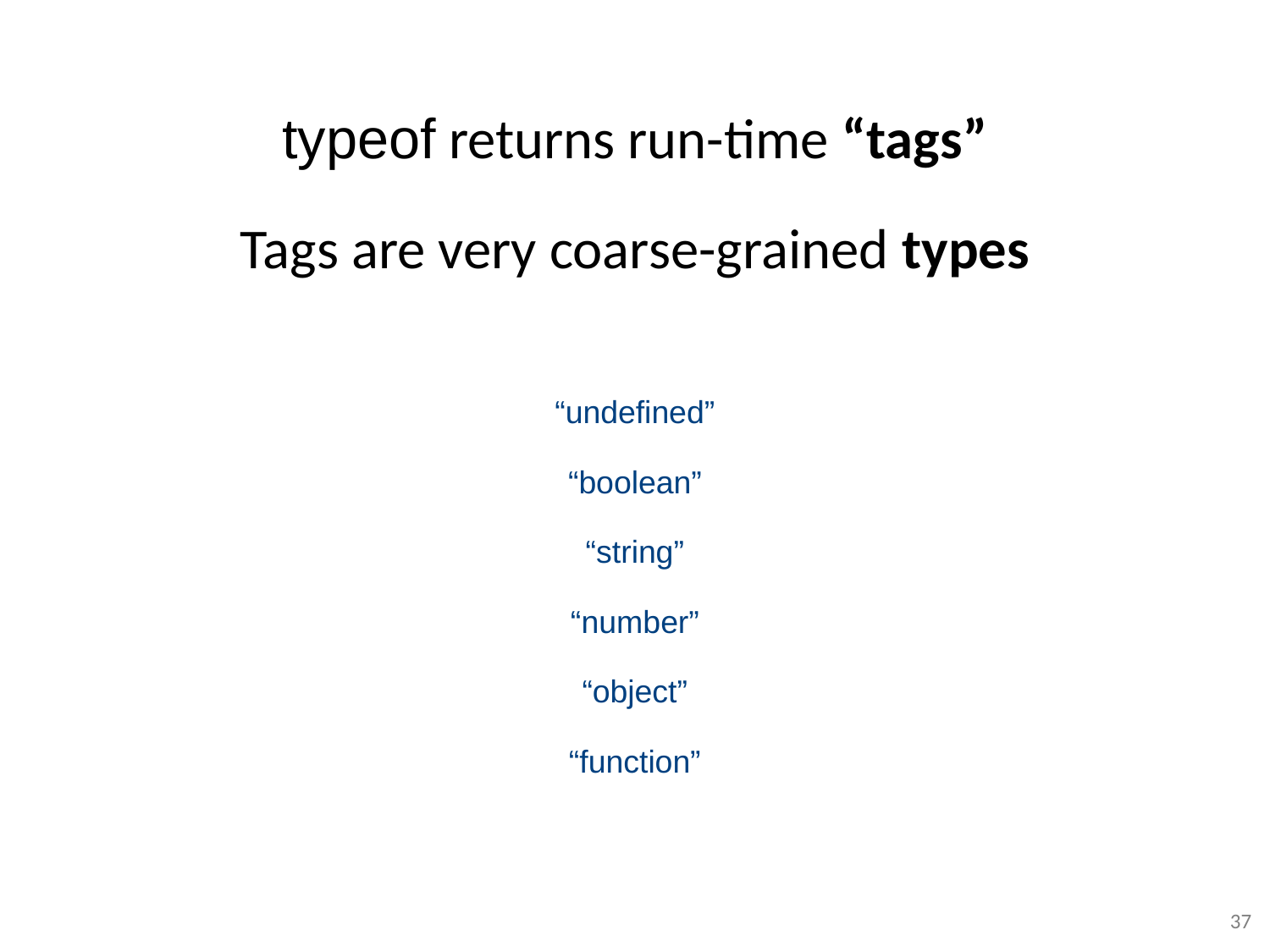

typeof returns run-time “tags”
Tags are very coarse-grained types
“undefined”
“boolean”
“string”
“number”
“object”
“function”
37